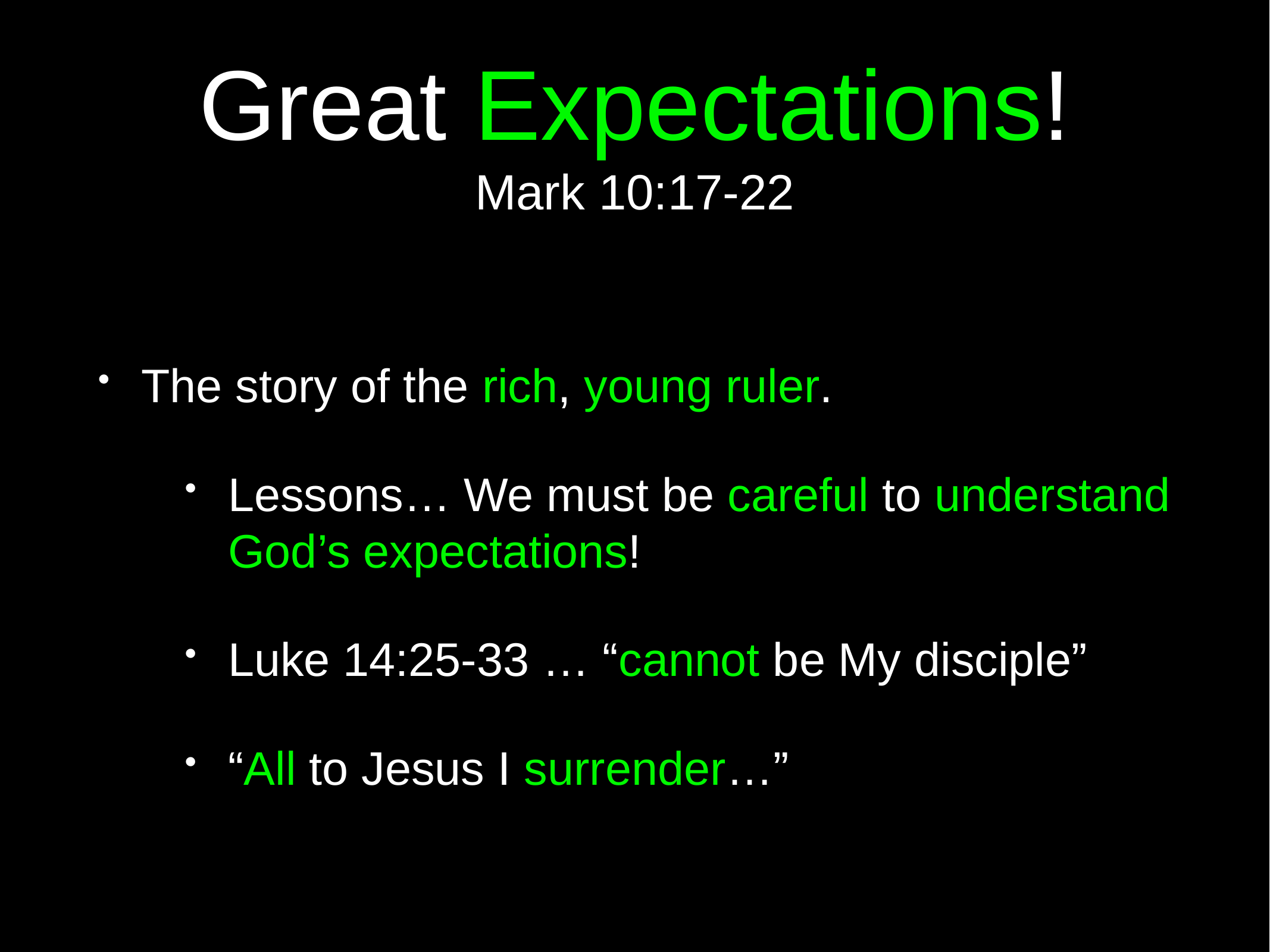

# Great Expectations!
Mark 10:17-22
The story of the rich, young ruler.
Lessons… We must be careful to understand God’s expectations!
Luke 14:25-33 … “cannot be My disciple”
“All to Jesus I surrender…”